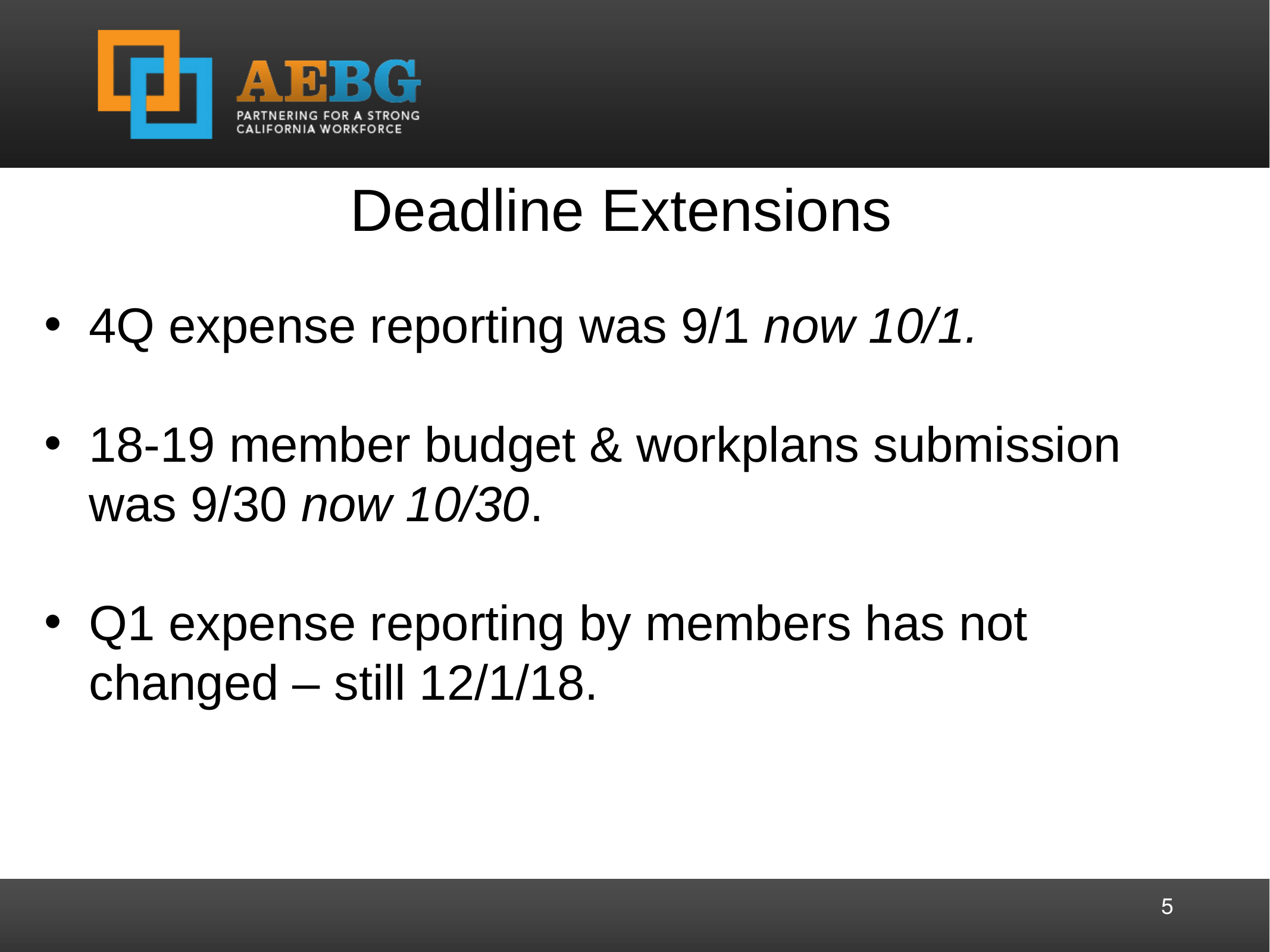

Deadline Extensions
4Q expense reporting was 9/1 now 10/1.

18-19 member budget & workplans submission was 9/30 now 10/30.

Q1 expense reporting by members has not changed – still 12/1/18.

5